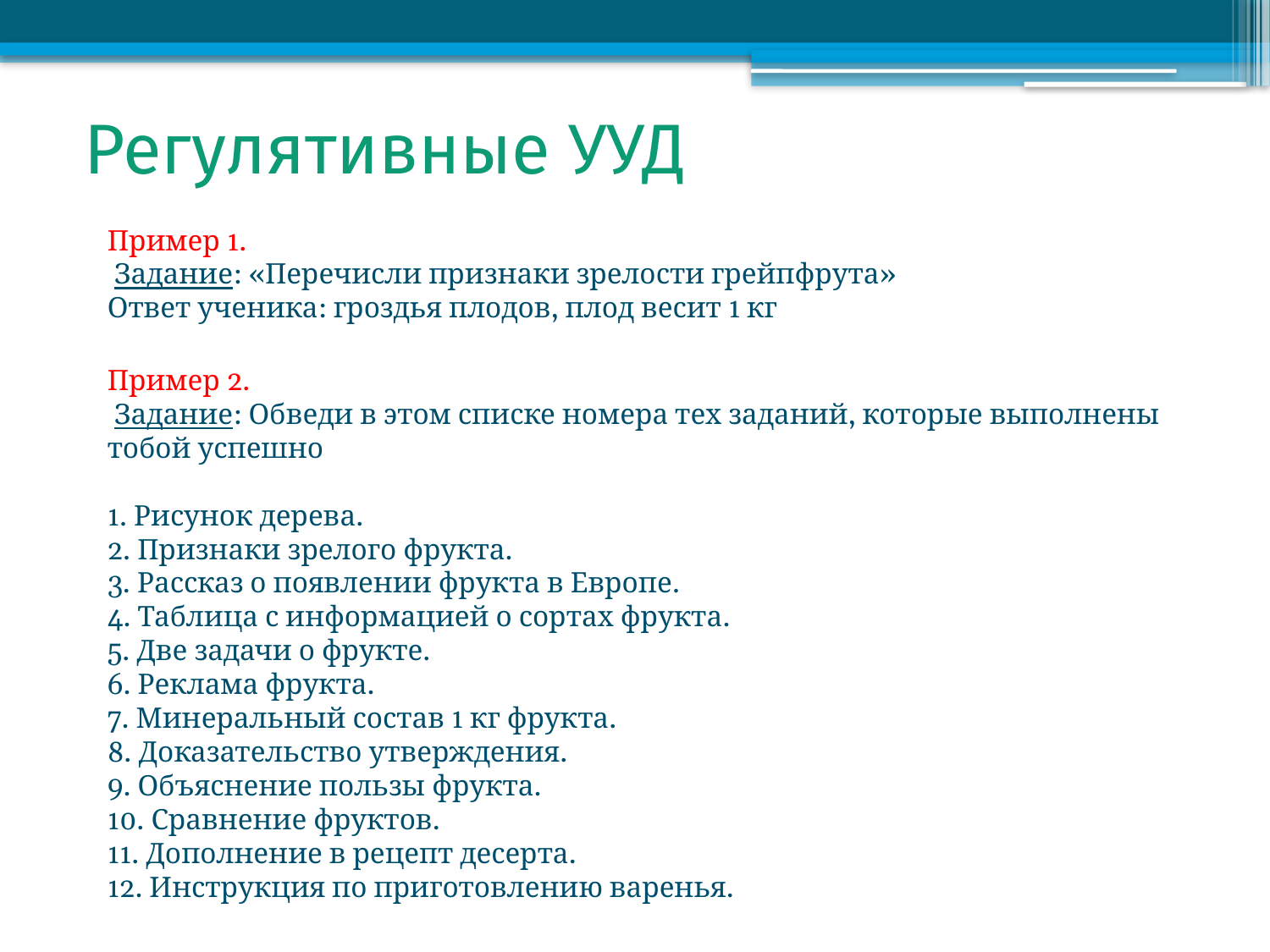

# Регулятивные УУД
Пример 1.
 Задание: «Перечисли признаки зрелости грейпфрута»
Ответ ученика: гроздья плодов, плод весит 1 кг
Пример 2.
 Задание: Обведи в этом списке номера тех заданий, которые выполнены тобой успешно

1. Рисунок дерева.
2. Признаки зрелого фрукта.
3. Рассказ о появлении фрукта в Европе.
4. Таблица с информацией о сортах фрукта.
5. Две задачи о фрукте.
6. Реклама фрукта.
7. Минеральный состав 1 кг фрукта.
8. Доказательство утверждения.
9. Объяснение пользы фрукта.
10. Сравнение фруктов.
11. Дополнение в рецепт десерта.
12. Инструкция по приготовлению варенья.